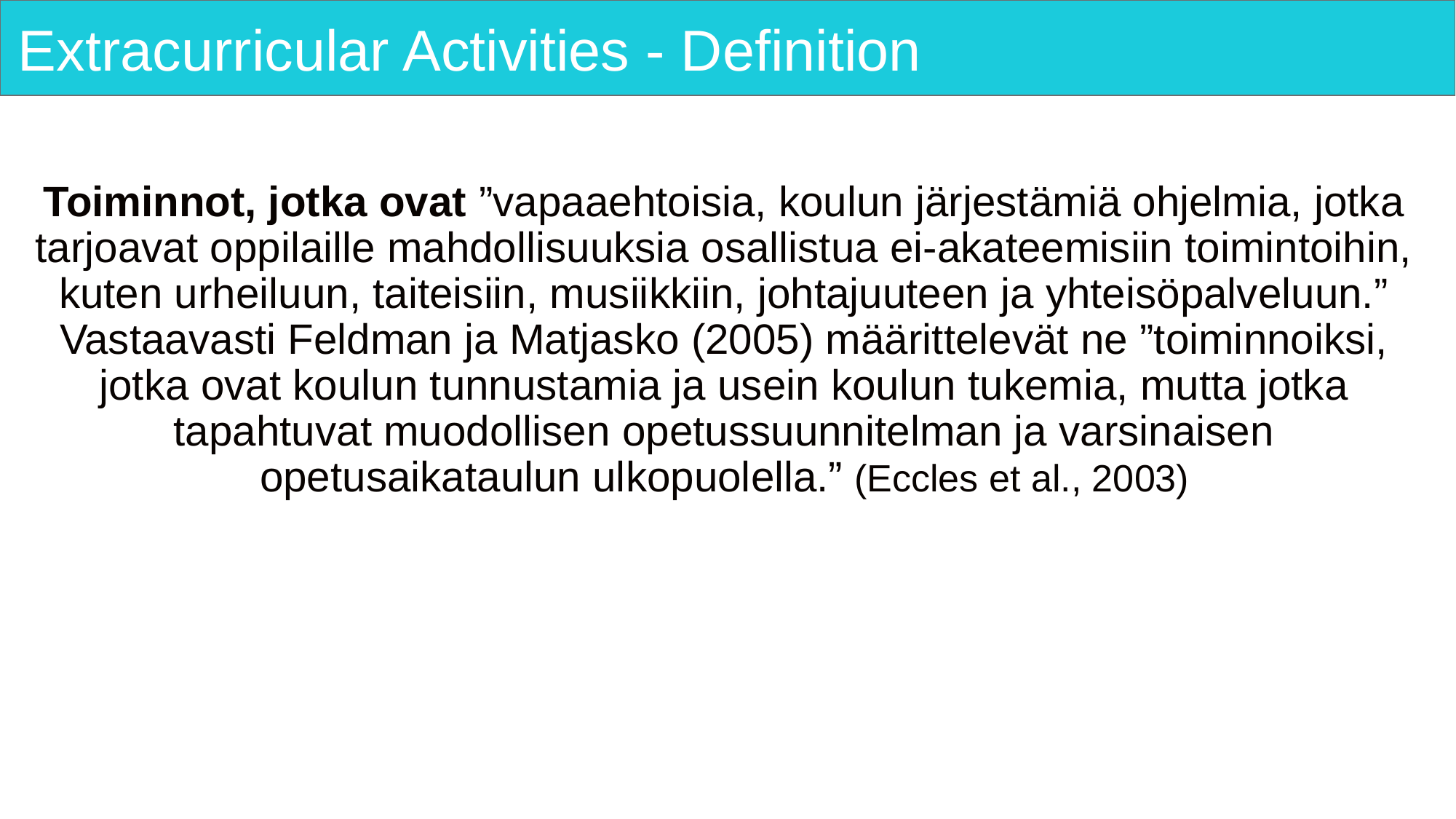

# Extracurricular Activities - Definition
Toiminnot, jotka ovat ”vapaaehtoisia, koulun järjestämiä ohjelmia, jotka tarjoavat oppilaille mahdollisuuksia osallistua ei-akateemisiin toimintoihin, kuten urheiluun, taiteisiin, musiikkiin, johtajuuteen ja yhteisöpalveluun.” Vastaavasti Feldman ja Matjasko (2005) määrittelevät ne ”toiminnoiksi, jotka ovat koulun tunnustamia ja usein koulun tukemia, mutta jotka tapahtuvat muodollisen opetussuunnitelman ja varsinaisen opetusaikataulun ulkopuolella.” (Eccles et al., 2003)